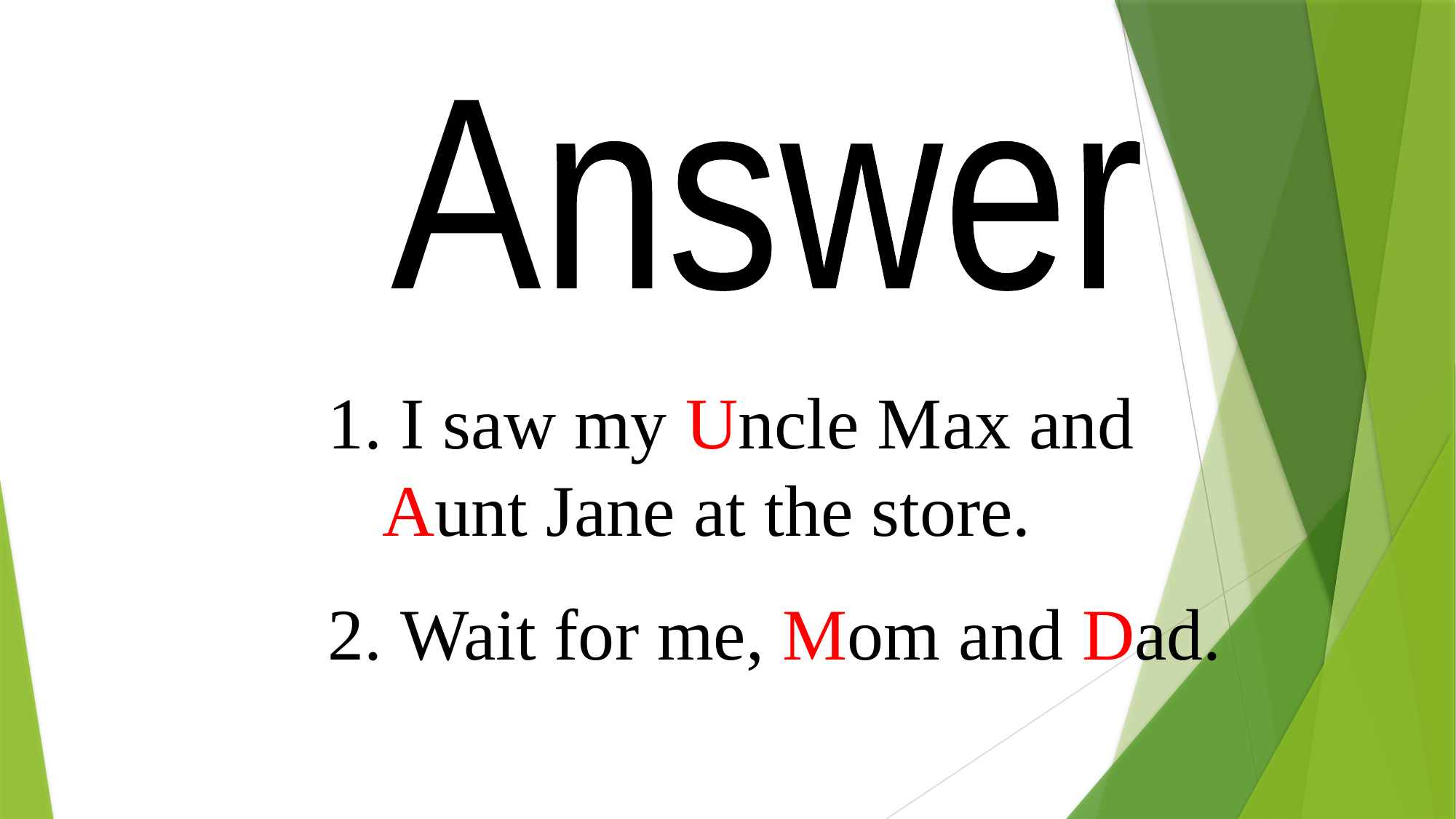

Answer
 I saw my Uncle Max and Aunt Jane at the store.
 Wait for me, Mom and Dad.